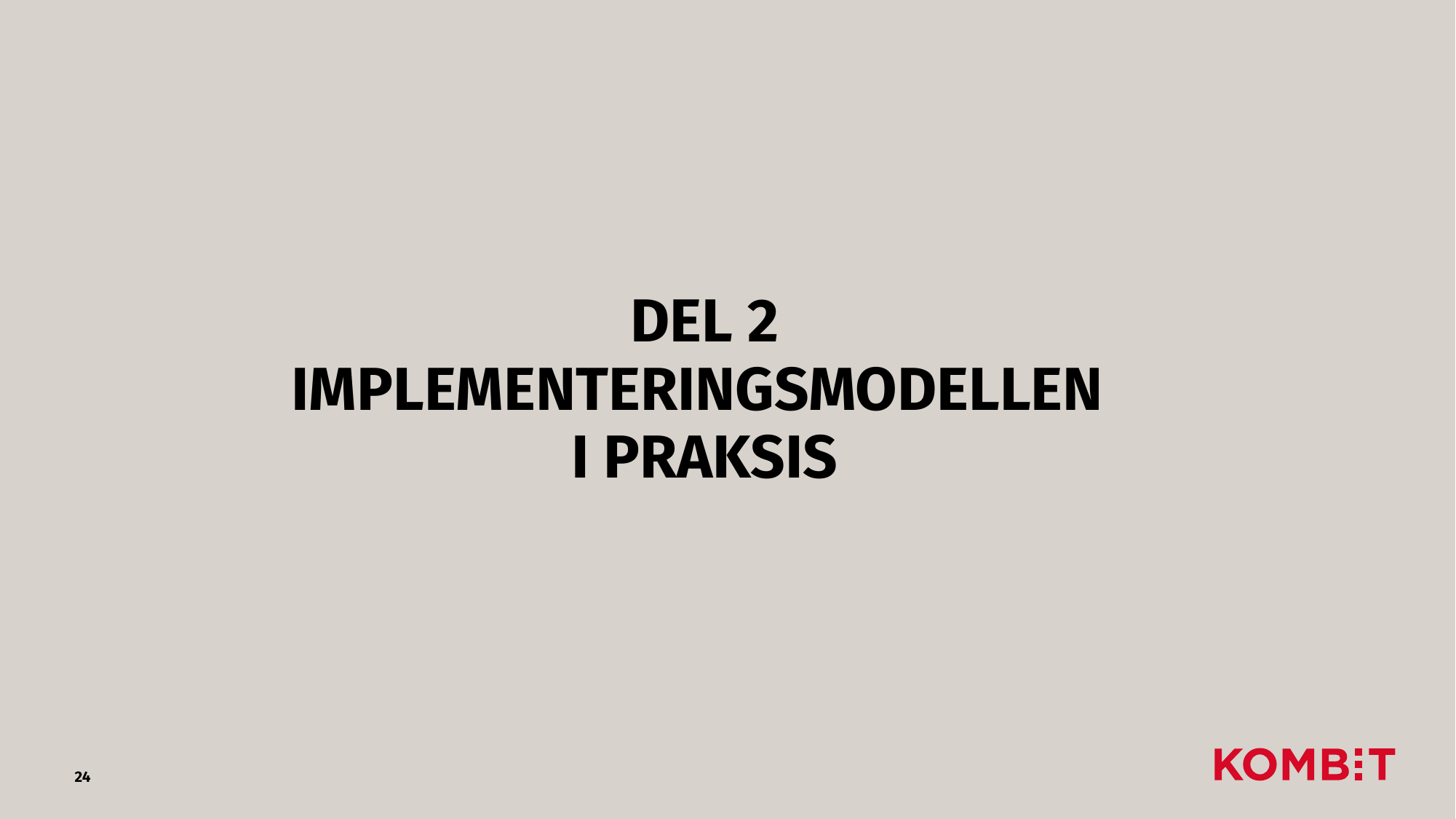

# Del 2 Implementeringsmodellen i praksis
24